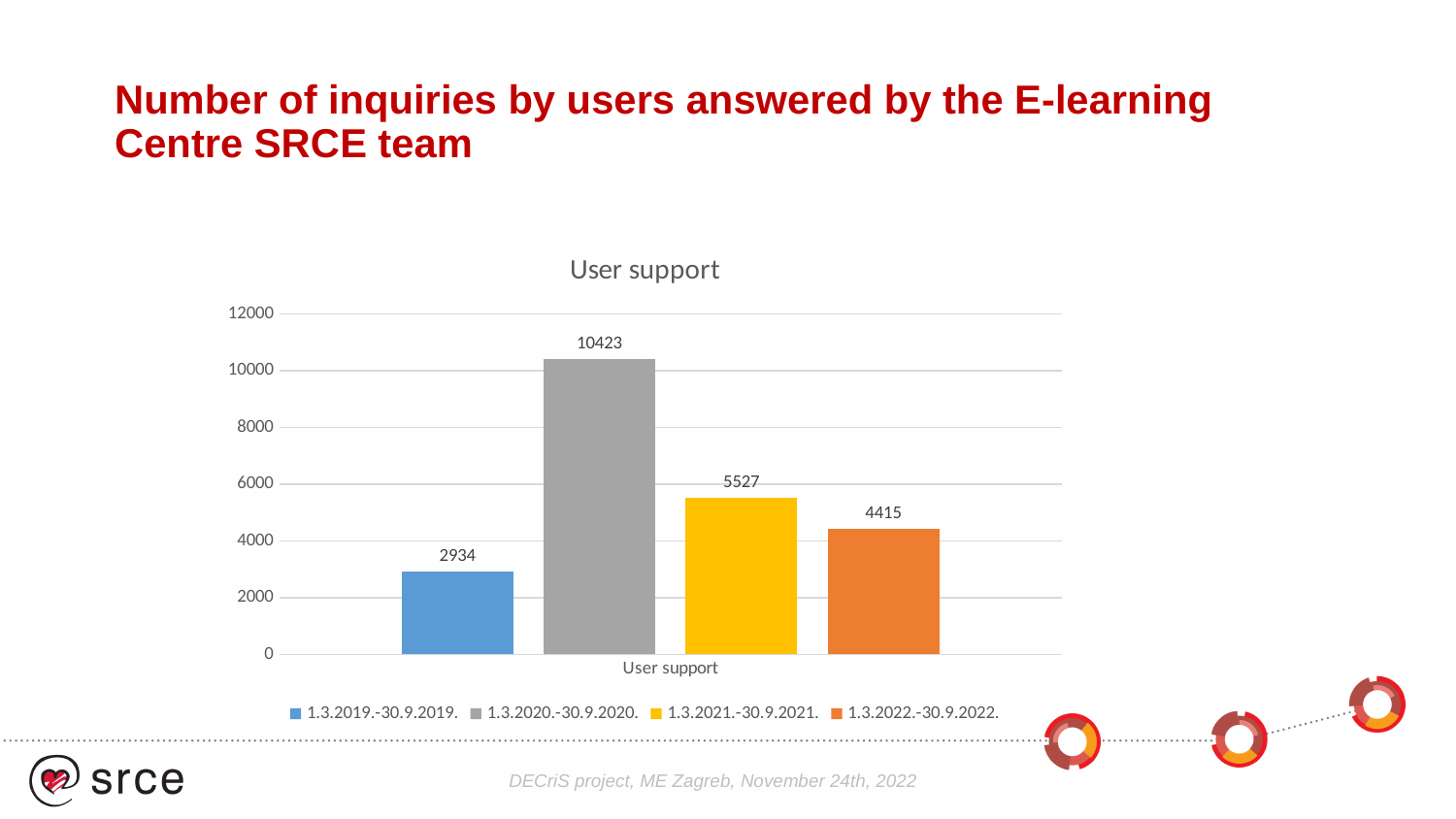

# Number of inquiries by users answered by the E-learning Centre SRCE team

### Chart: User support

| Category | 1.3.2019.-30.9.2019. | 1.3.2020.-30.9.2020. | 1.3.2021.-30.9.2021. | 1.3.2022.-30.9.2022. |
|---|---|---|---|---|
| User support | 2934.0 | 10423.0 | 5527.0 | 4415.0 |
DECriS project, ME Zagreb, November 24th, 2022